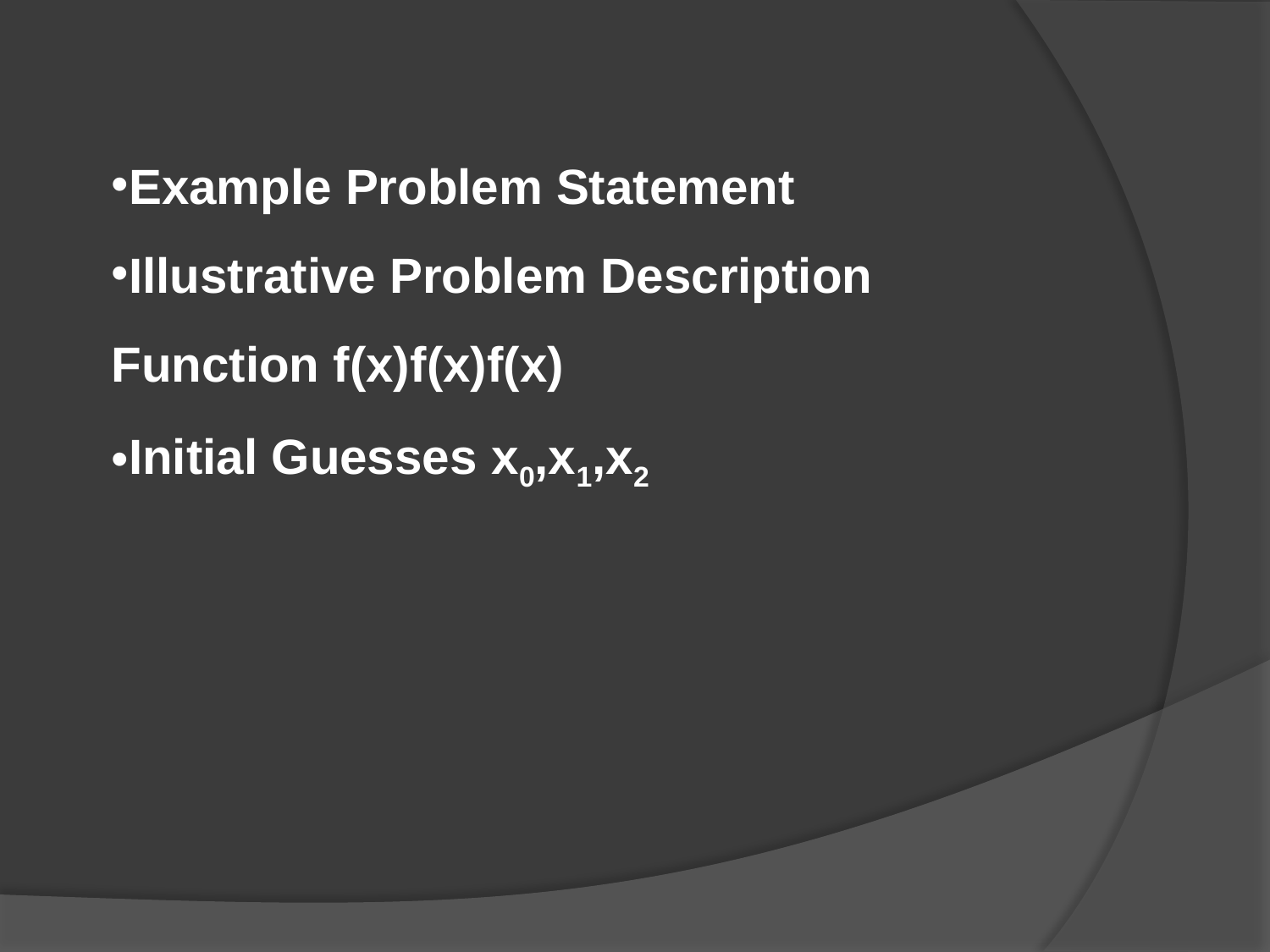

Example Problem Statement
Illustrative Problem Description
Function f(x)f(x)f(x)
Initial Guesses x0,x1,x2